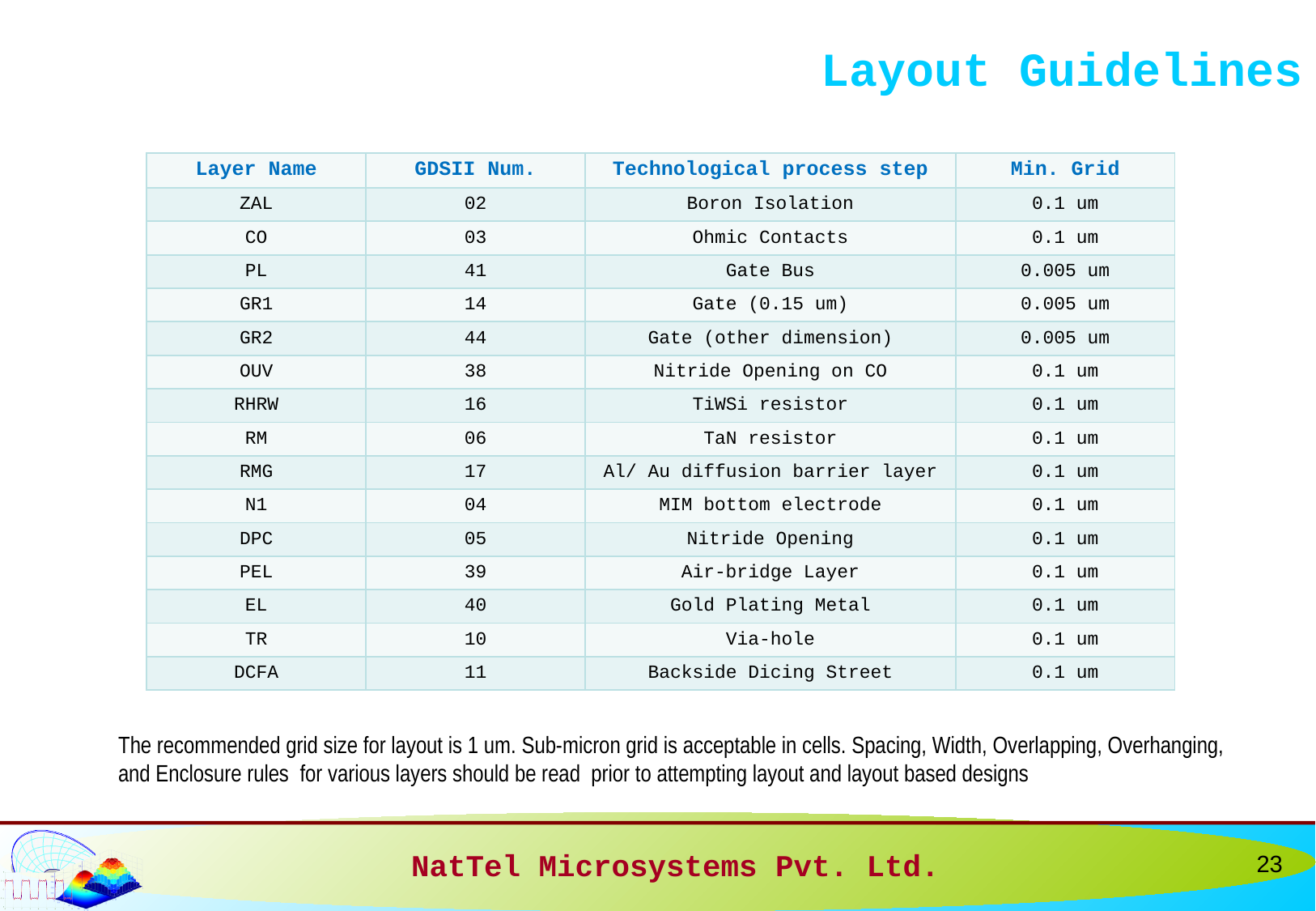

# Layout Guidelines
| Layer Name | GDSII Num. | Technological process step | Min. Grid |
| --- | --- | --- | --- |
| ZAL | 02 | Boron Isolation | 0.1 um |
| CO | 03 | Ohmic Contacts | 0.1 um |
| PL | 41 | Gate Bus | 0.005 um |
| GR1 | 14 | Gate (0.15 um) | 0.005 um |
| GR2 | 44 | Gate (other dimension) | 0.005 um |
| OUV | 38 | Nitride Opening on CO | 0.1 um |
| RHRW | 16 | TiWSi resistor | 0.1 um |
| RM | 06 | TaN resistor | 0.1 um |
| RMG | 17 | Al/ Au diffusion barrier layer | 0.1 um |
| N1 | 04 | MIM bottom electrode | 0.1 um |
| DPC | 05 | Nitride Opening | 0.1 um |
| PEL | 39 | Air-bridge Layer | 0.1 um |
| EL | 40 | Gold Plating Metal | 0.1 um |
| TR | 10 | Via-hole | 0.1 um |
| DCFA | 11 | Backside Dicing Street | 0.1 um |
The recommended grid size for layout is 1 um. Sub-micron grid is acceptable in cells. Spacing, Width, Overlapping, Overhanging, and Enclosure rules  for various layers should be read  prior to attempting layout and layout based designs
23
NatTel Microsystems Pvt. Ltd.